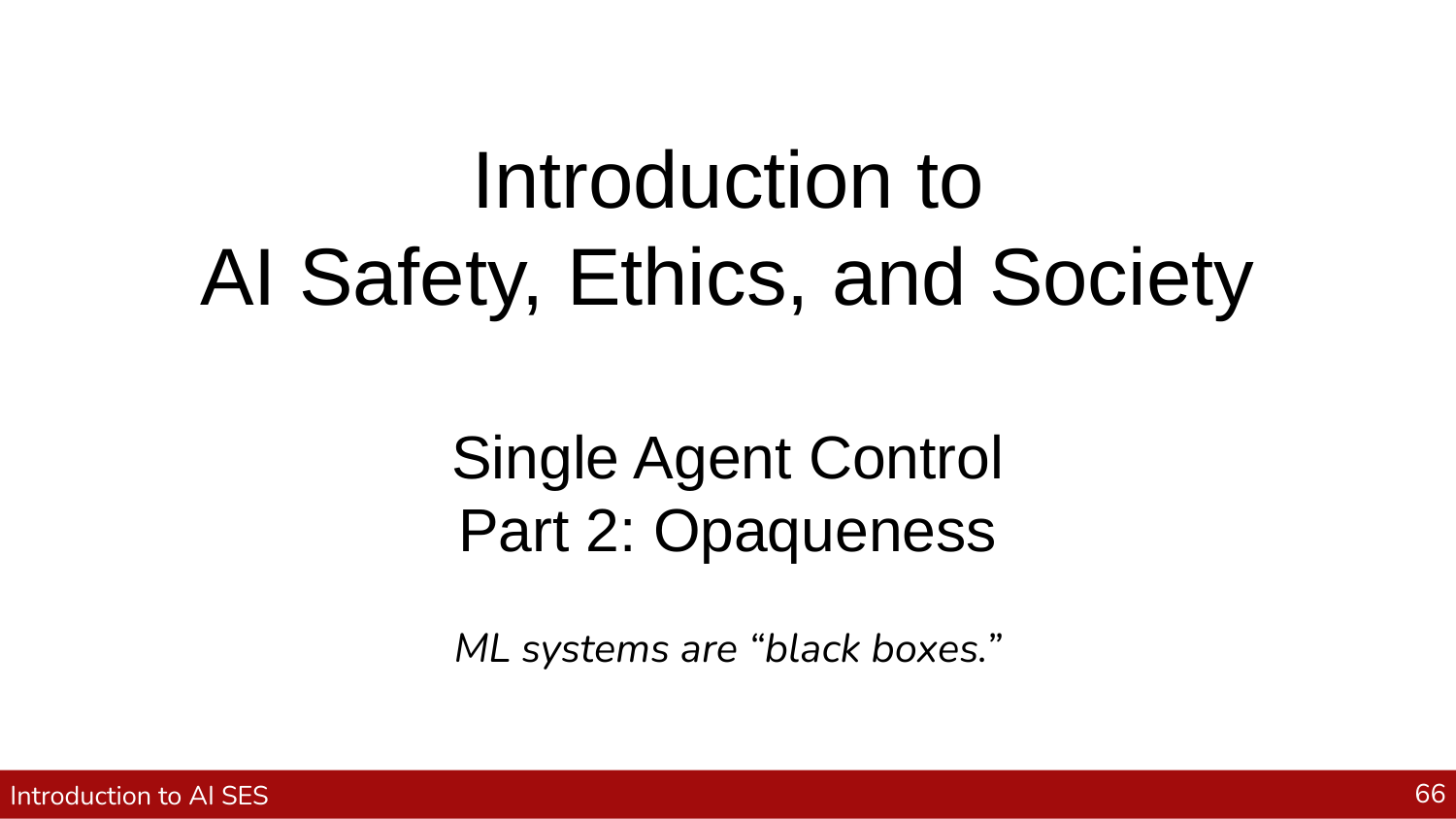

Introduction to
AI Safety, Ethics, and Society

Single Agent Control
Part 2: Opaqueness

ML systems are “black boxes.”
66
Introduction to AI SES